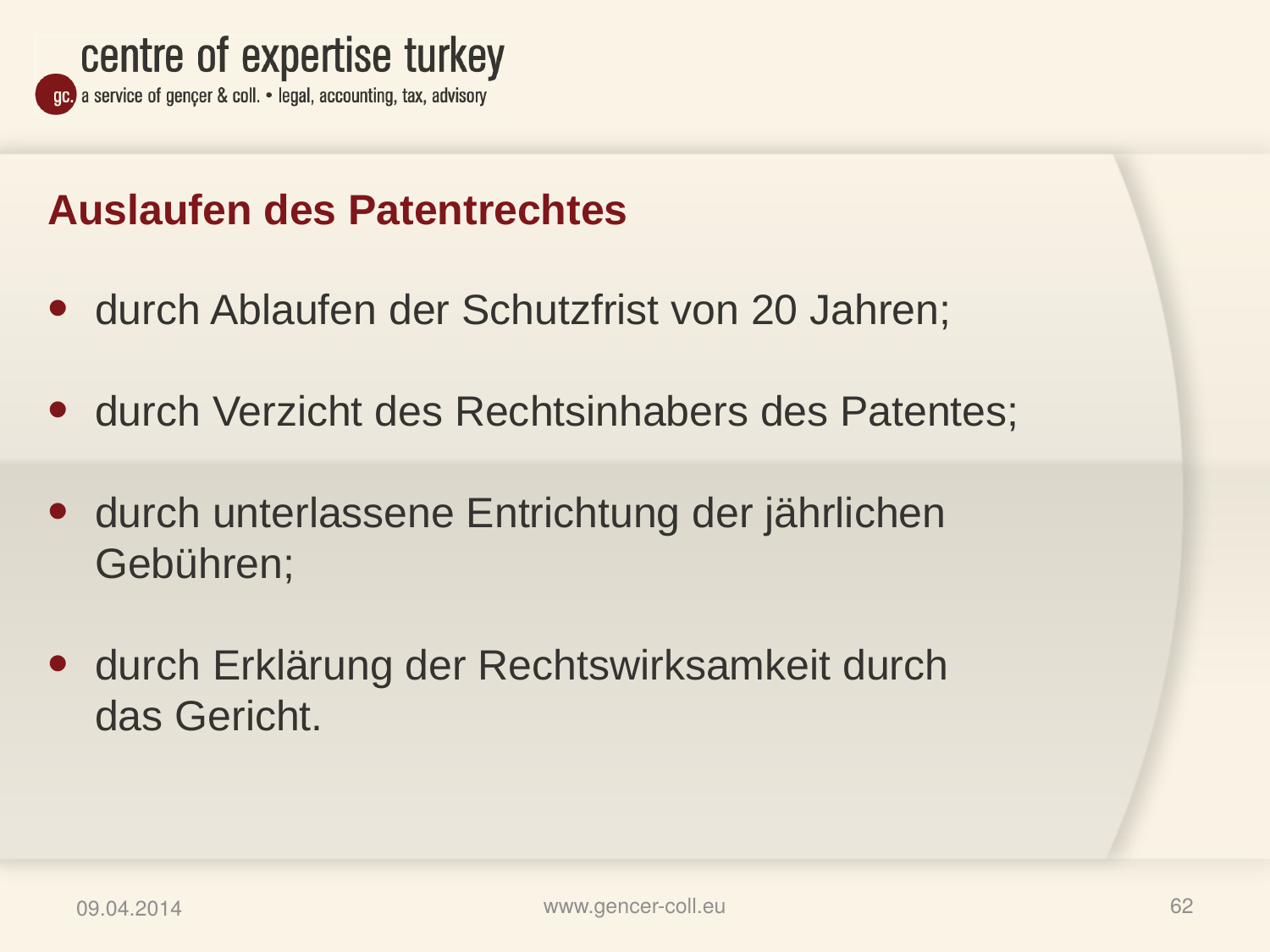

# Auslaufen des Patentrechtes
durch Ablaufen der Schutzfrist von 20 Jahren;

durch Verzicht des Rechtsinhabers des Patentes;

durch unterlassene Entrichtung der jährlichen Gebühren;

durch Erklärung der Rechtswirksamkeit durch das Gericht.
09.04.2014
www.gencer-coll.eu
62